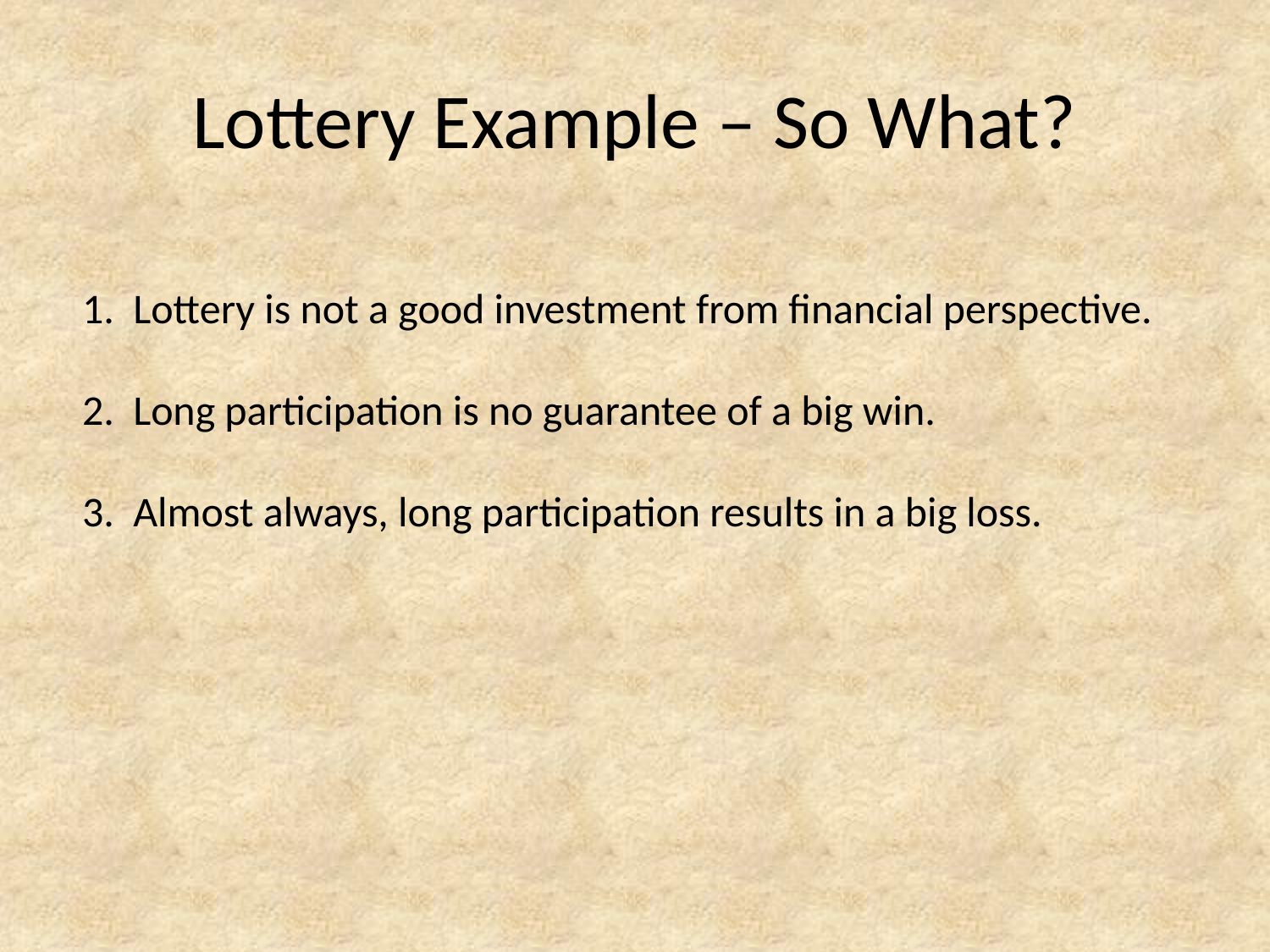

# Lottery Example – So What?
1.  Lottery is not a good investment from financial perspective.

2.  Long participation is no guarantee of a big win.

3.  Almost always, long participation results in a big loss.